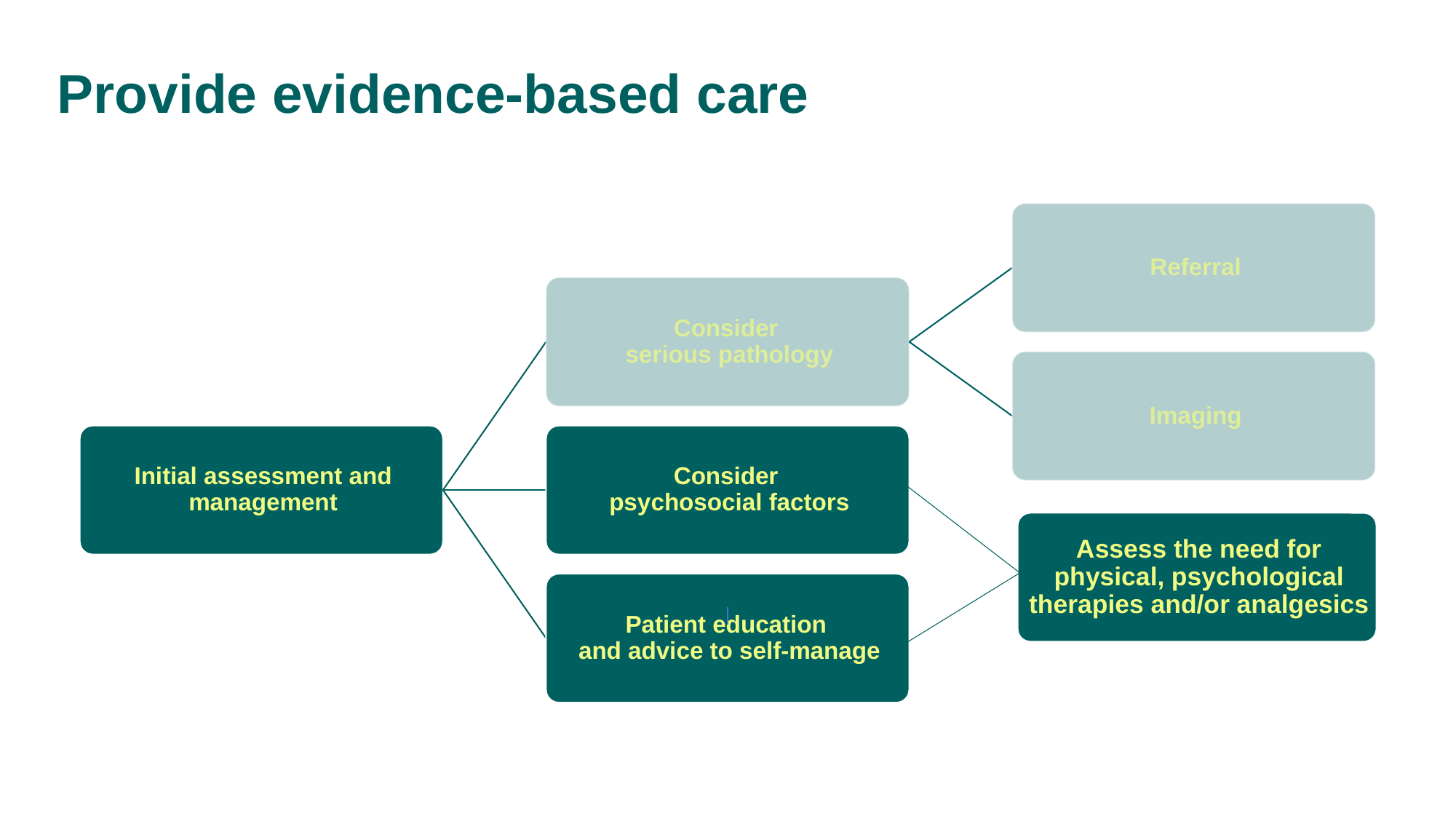

Provide evidence-based care

Initial assessment and management

Consider
serious pathology

Referral

Imaging

Consider
psychosocial factors

Patient education
and advice to self-manage
Assess the need for physical, psychological therapies and/or analgesics